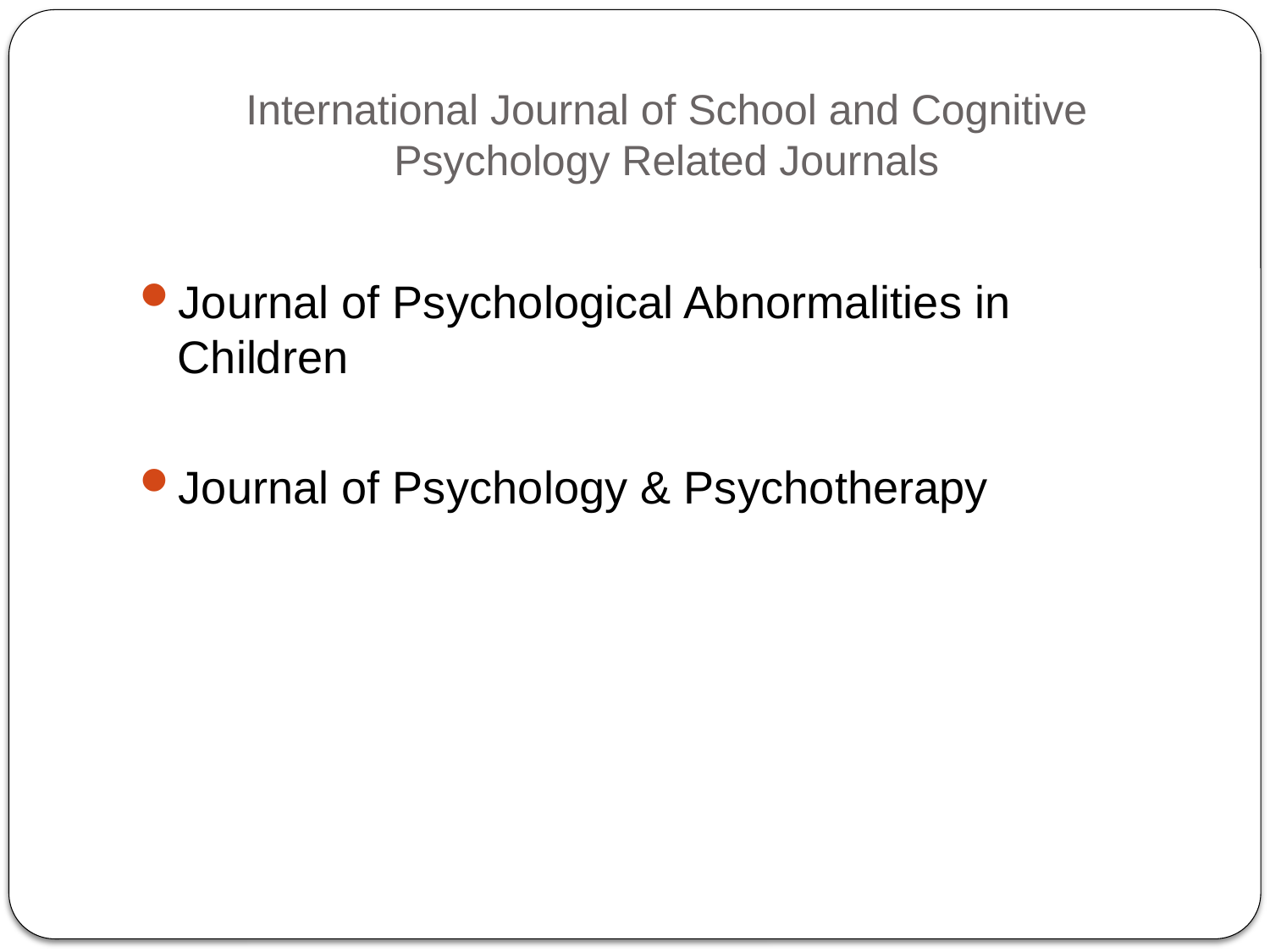

# International Journal of School and Cognitive Psychology Related Journals

Journal of Psychological Abnormalities in Children

Journal of Psychology & Psychotherapy